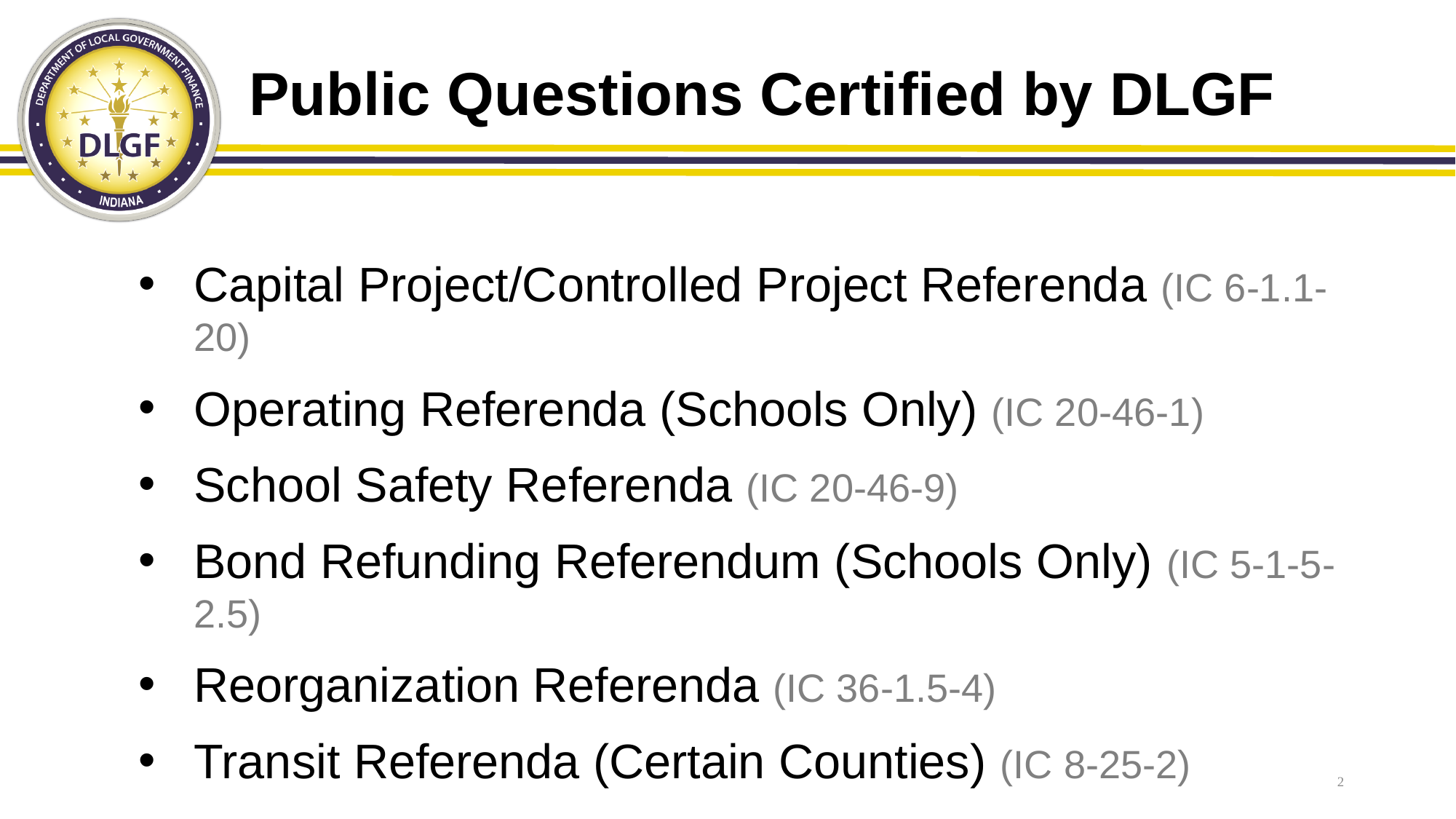

# Public Questions Certified by DLGF
Capital Project/Controlled Project Referenda (IC 6-1.1-20)
Operating Referenda (Schools Only) (IC 20-46-1)
School Safety Referenda (IC 20-46-9)
Bond Refunding Referendum (Schools Only) (IC 5-1-5-2.5)
Reorganization Referenda (IC 36-1.5-4)
Transit Referenda (Certain Counties) (IC 8-25-2)
2